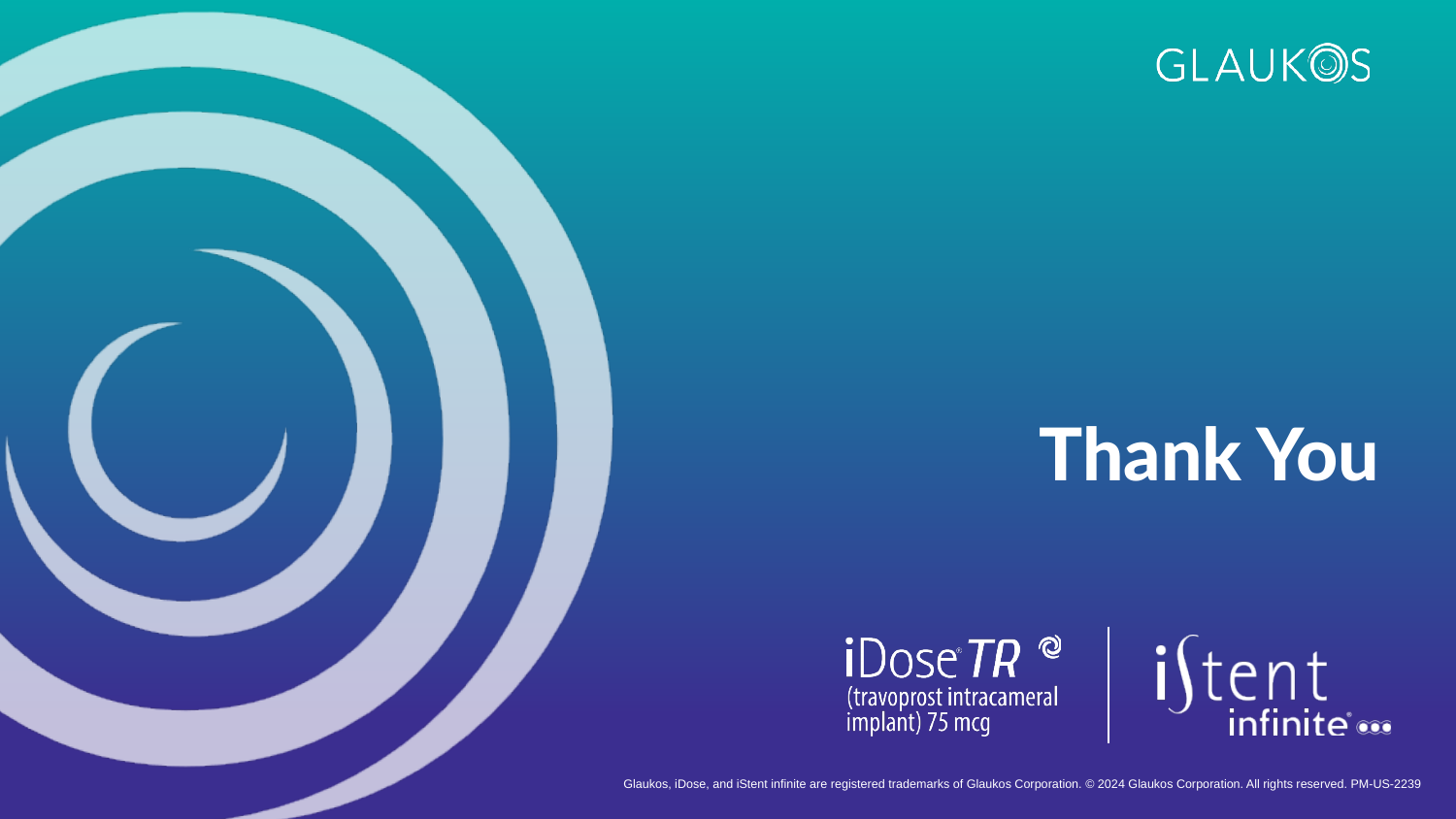

Thank You
Glaukos, iDose, and iStent infinite are registered trademarks of Glaukos Corporation. © 2024 Glaukos Corporation. All rights reserved. PM-US-2239